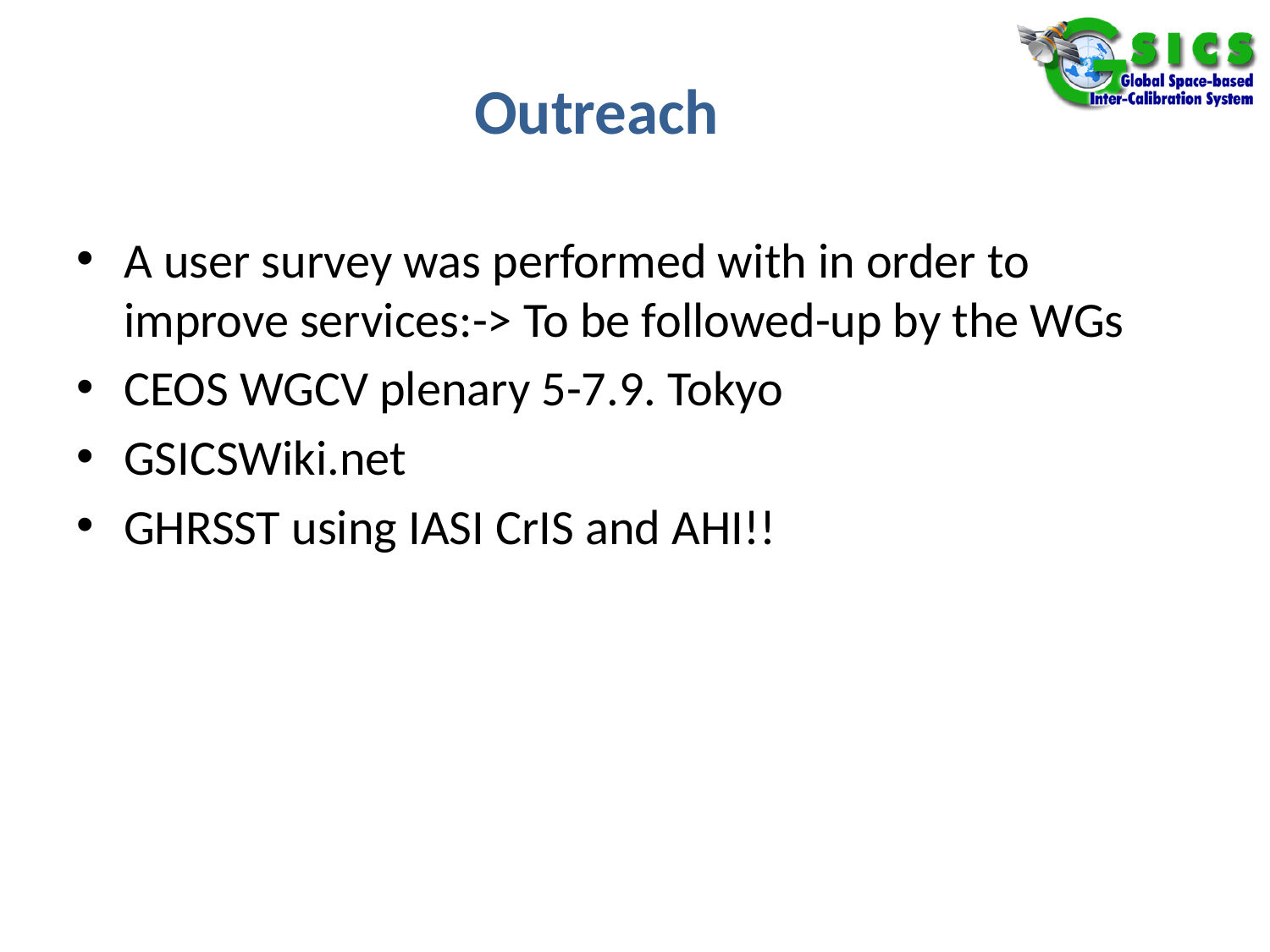

# Outreach
A user survey was performed with in order to improve services:-> To be followed-up by the WGs
CEOS WGCV plenary 5-7.9. Tokyo
GSICSWiki.net
GHRSST using IASI CrIS and AHI!!